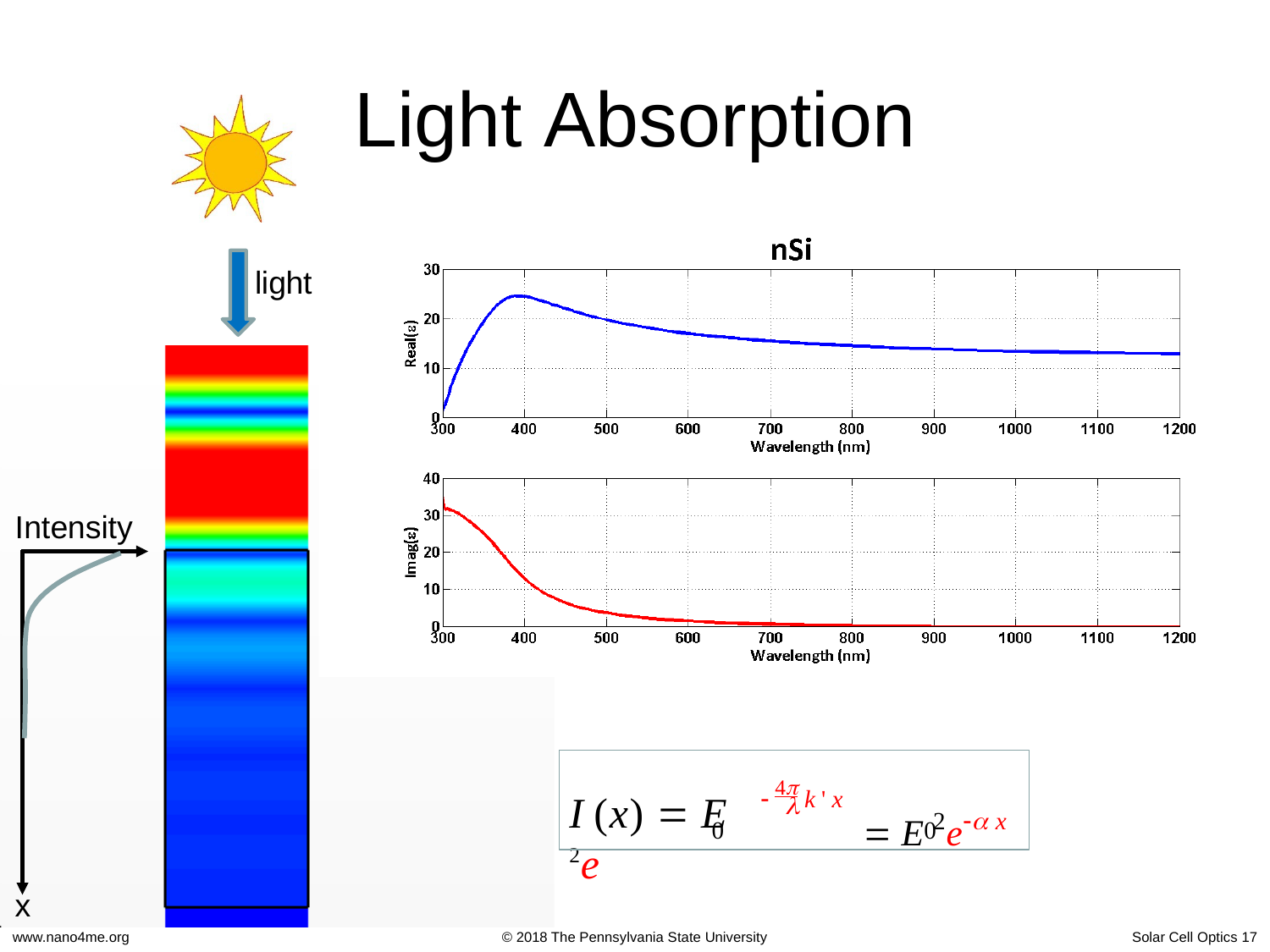

# Light Absorption

light

Intensity

= E 2e−α x
− 4π k ' x
I (x) = E 2e
λ
0
0

x